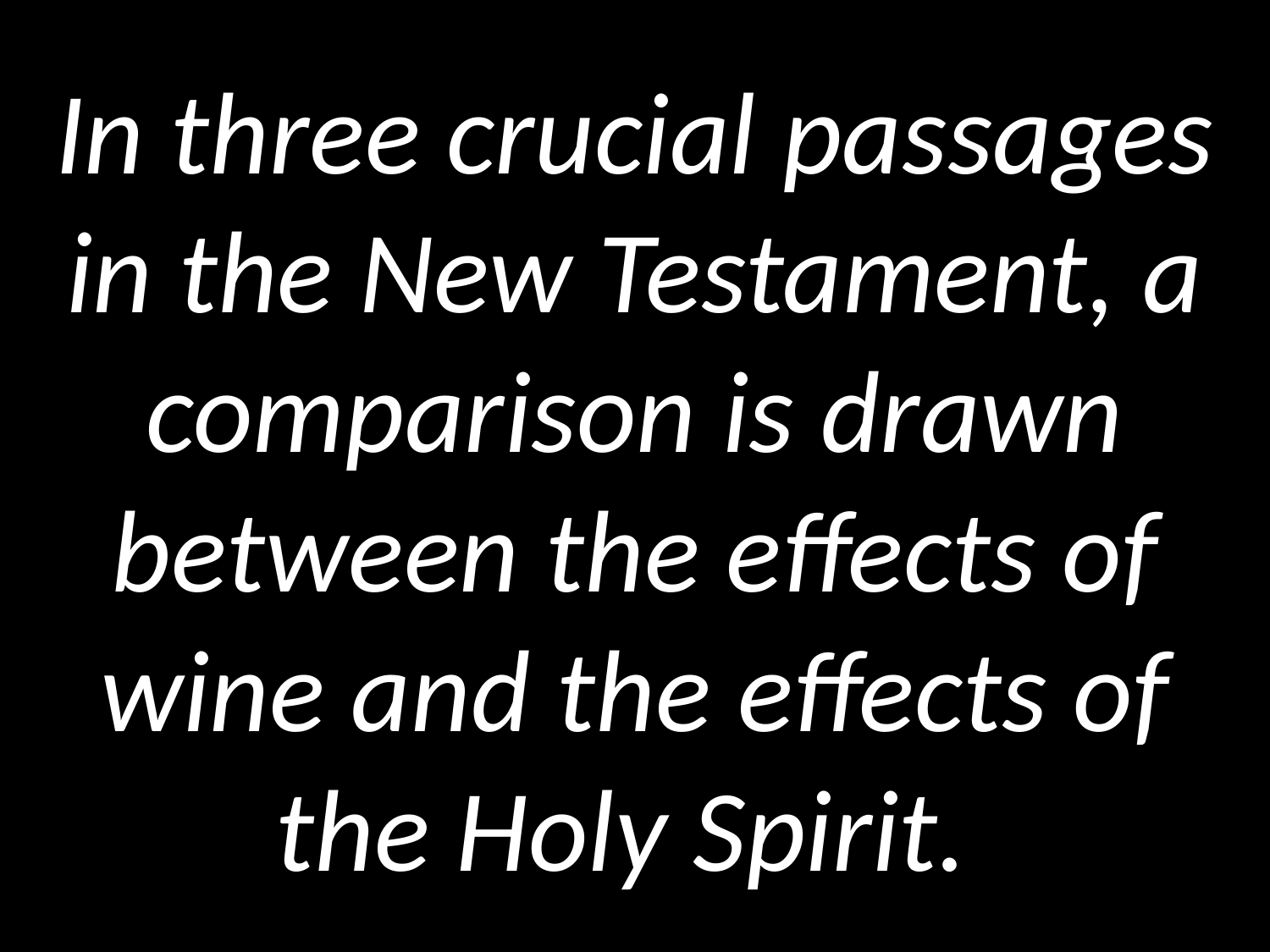

# In three crucial passages in the New Testament, a comparison is drawn between the effects of wine and the effects of the Holy Spirit.